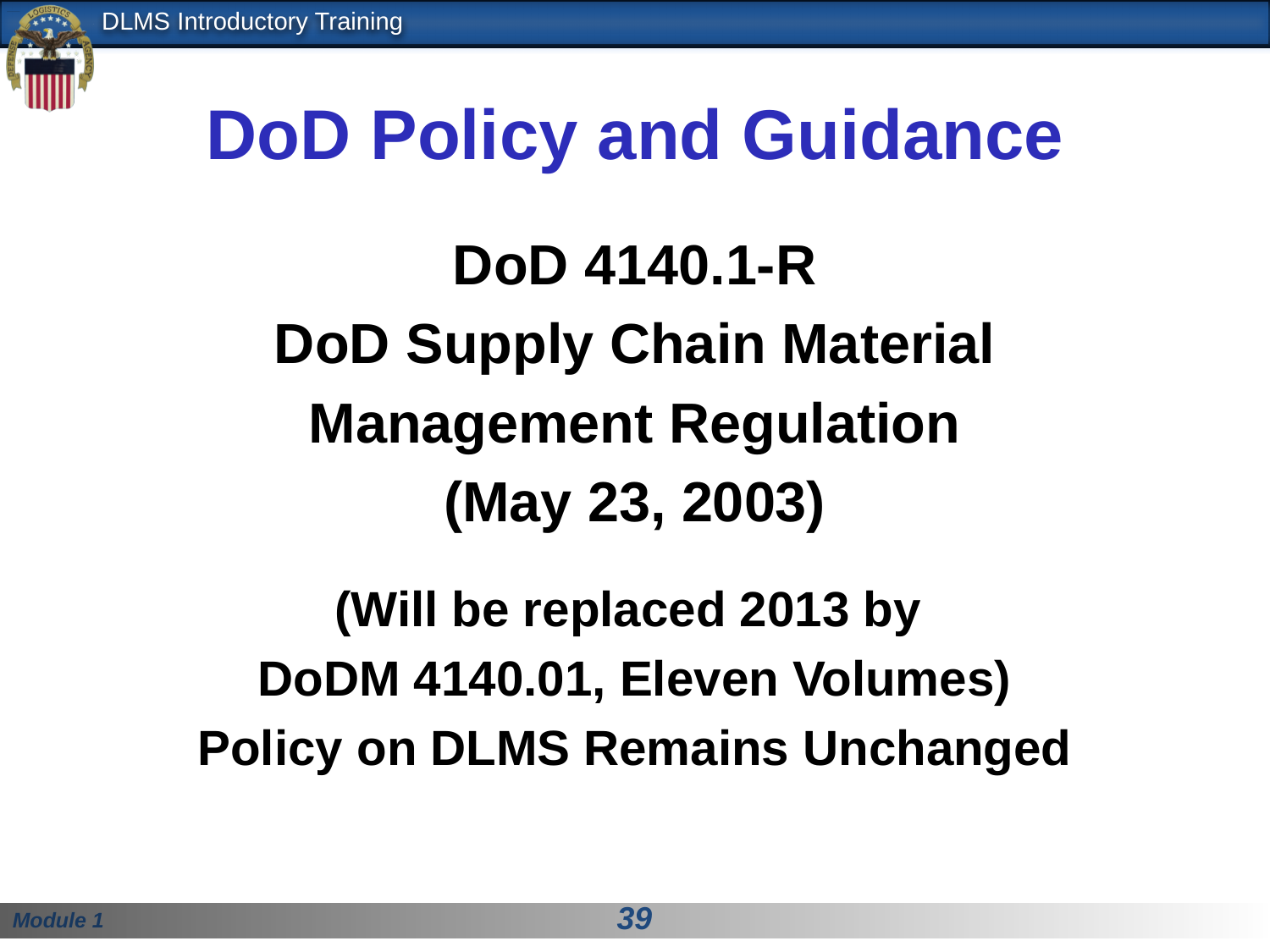

# DoD Policy and Guidance
DoD 4140.1-R
DoD Supply Chain Material
Management Regulation
(May 23, 2003)

(Will be replaced 2013 by
DoDM 4140.01, Eleven Volumes)
Policy on DLMS Remains Unchanged